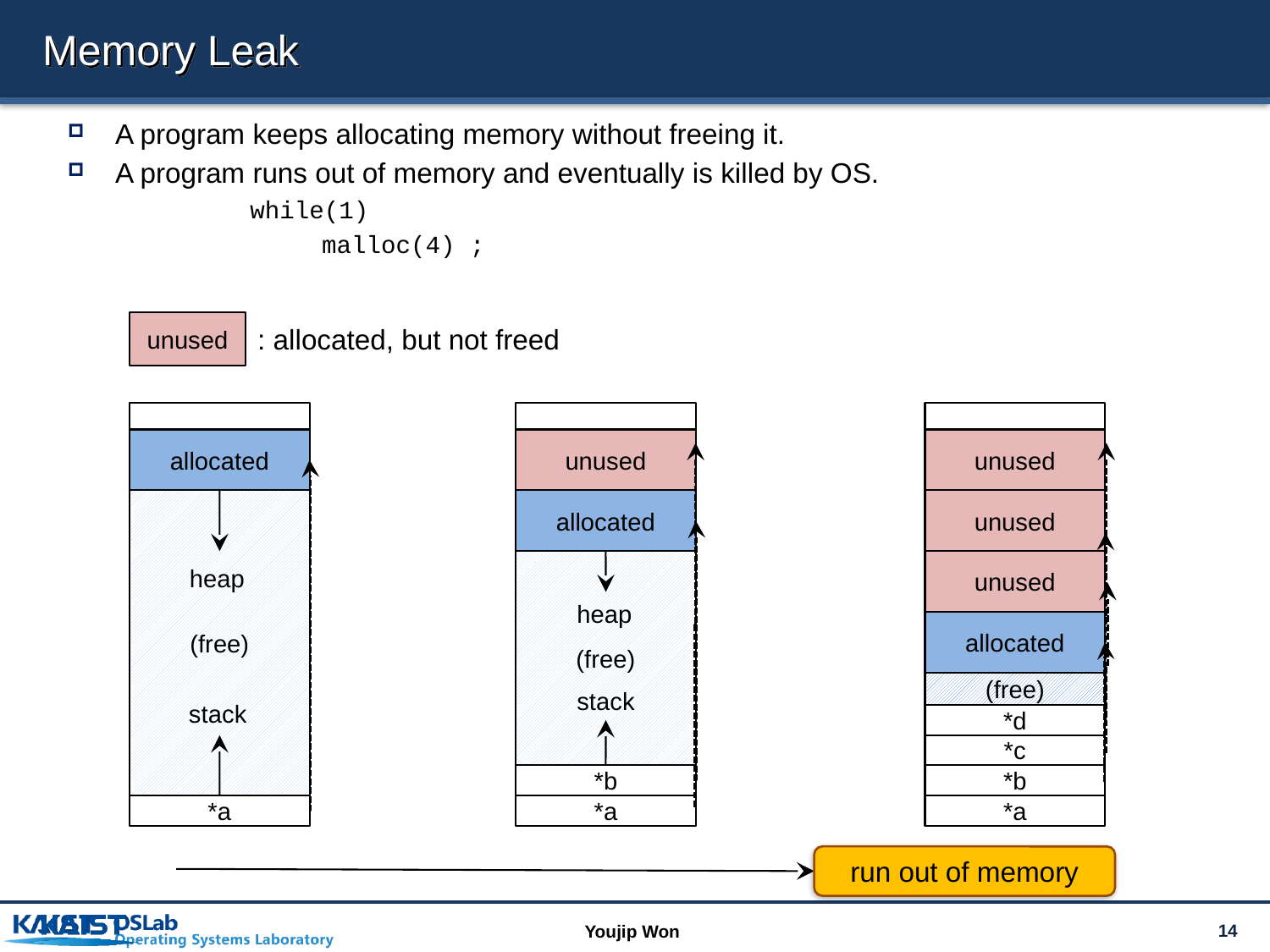

# Memory Leak
A program keeps allocating memory without freeing it.
A program runs out of memory and eventually is killed by OS.
while(1)
malloc(4) ;
unused
: allocated, but not freed

allocated
unused
unused
unused
(free)
allocated
(free)
unused
heap
heap
heap
allocated
(free)
stack
stack
*d
*c
*b
*b
*a
*a
*a
run out of memory
Youjip Won
14